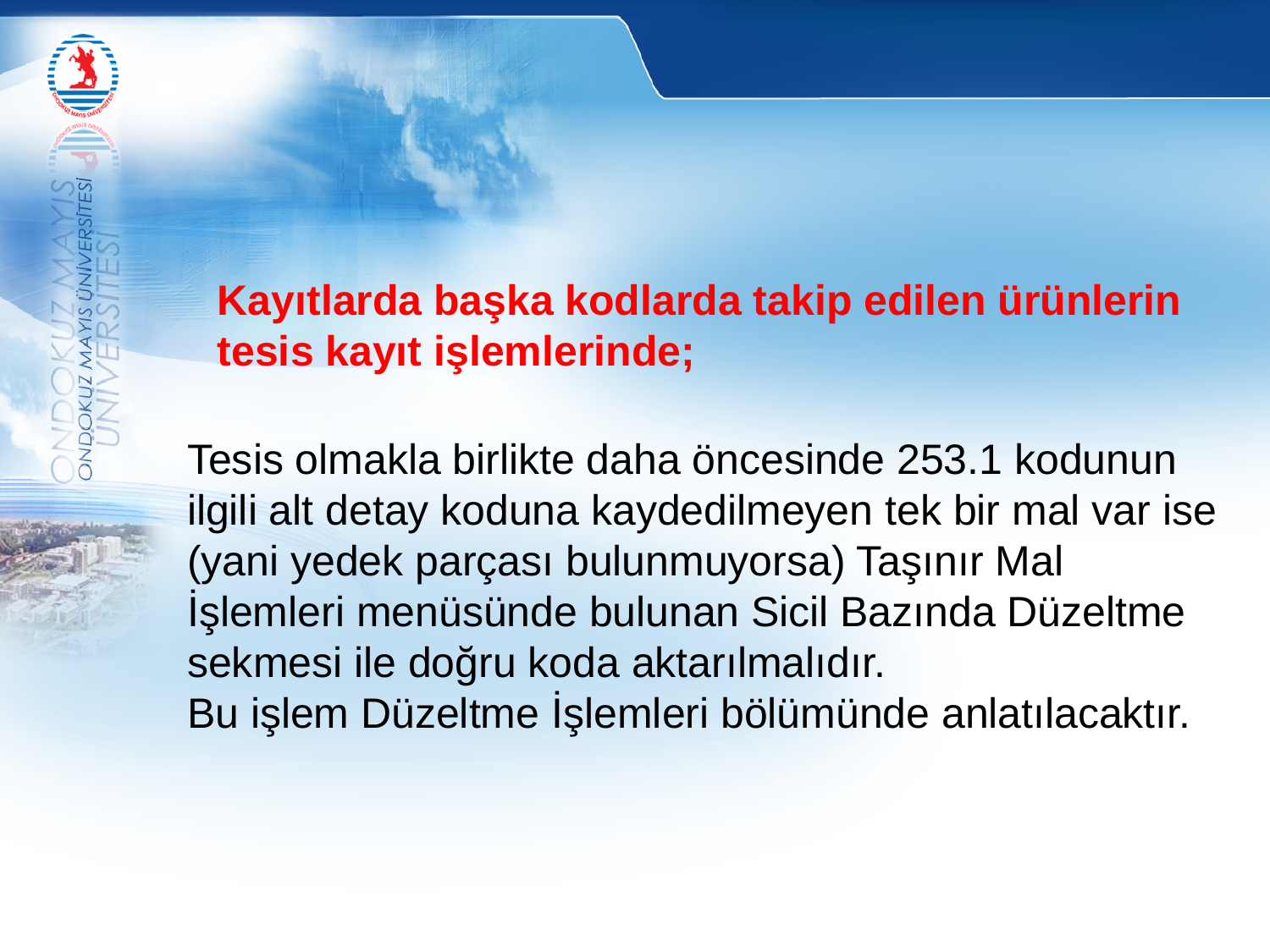

Kayıtlarda başka kodlarda takip edilen ürünlerin tesis kayıt işlemlerinde;
Tesis olmakla birlikte daha öncesinde 253.1 kodunun ilgili alt detay koduna kaydedilmeyen tek bir mal var ise (yani yedek parçası bulunmuyorsa) Taşınır Mal İşlemleri menüsünde bulunan Sicil Bazında Düzeltme sekmesi ile doğru koda aktarılmalıdır.
Bu işlem Düzeltme İşlemleri bölümünde anlatılacaktır.